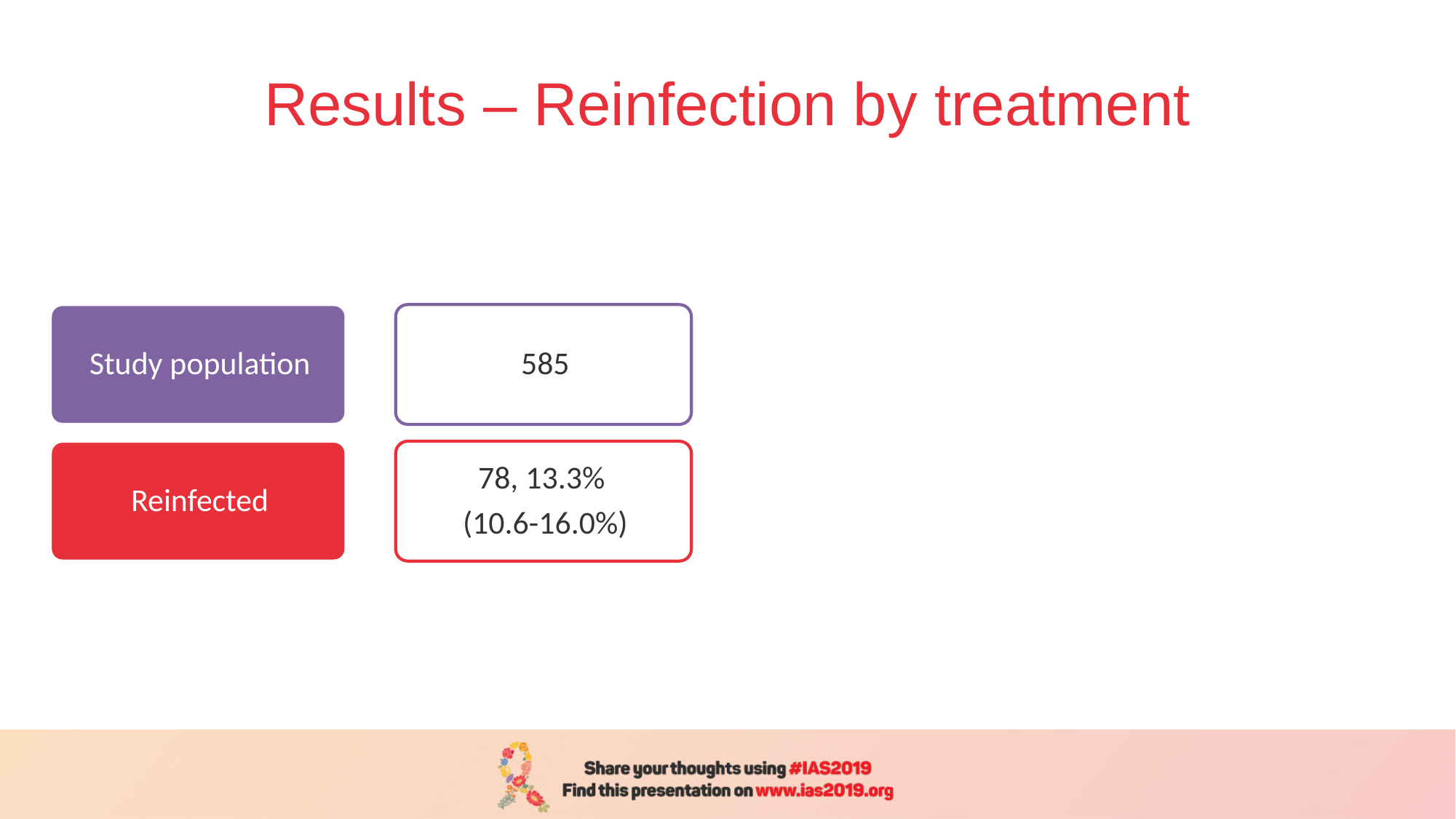

# Results – Reinfection by treatment

Treatment
Study population
Reinfected
Median time to reinfection
Overall
585
78, 13.3%
(10.6-16.0%)
312 days
IQR: 116-518 days
Interferon
475
63, 13.3%
(10.2-16.3%)
354 days
IQR: 133-524 days
DAA
110
15, 13.6%
(7.2-20.0%)
120 days
IQR: 73-421 days